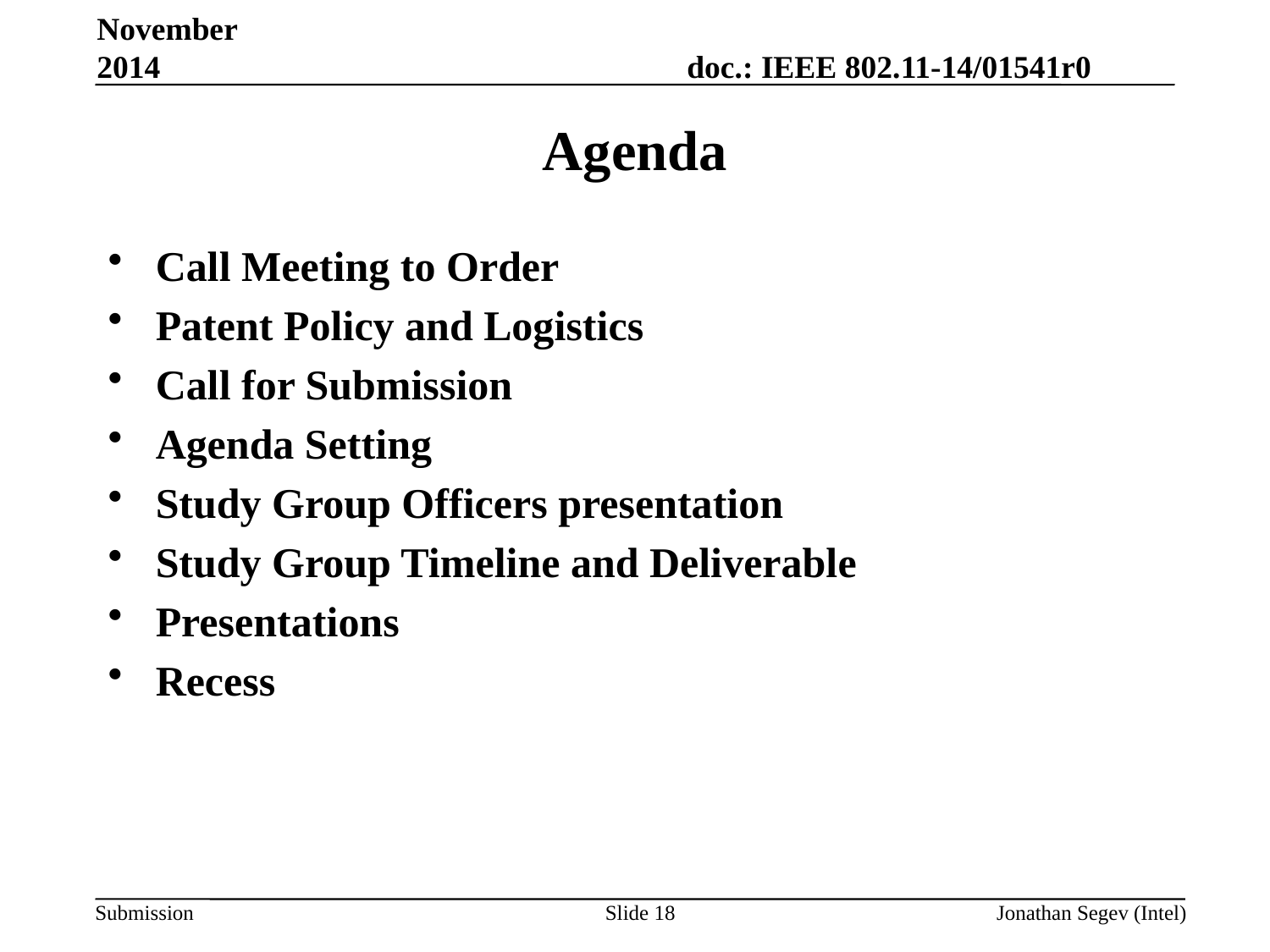

November 2014
Agenda
Call Meeting to Order
Patent Policy and Logistics
Call for Submission
Agenda Setting
Study Group Officers presentation
Study Group Timeline and Deliverable
Presentations
Recess

Slide 18
Jonathan Segev (Intel)